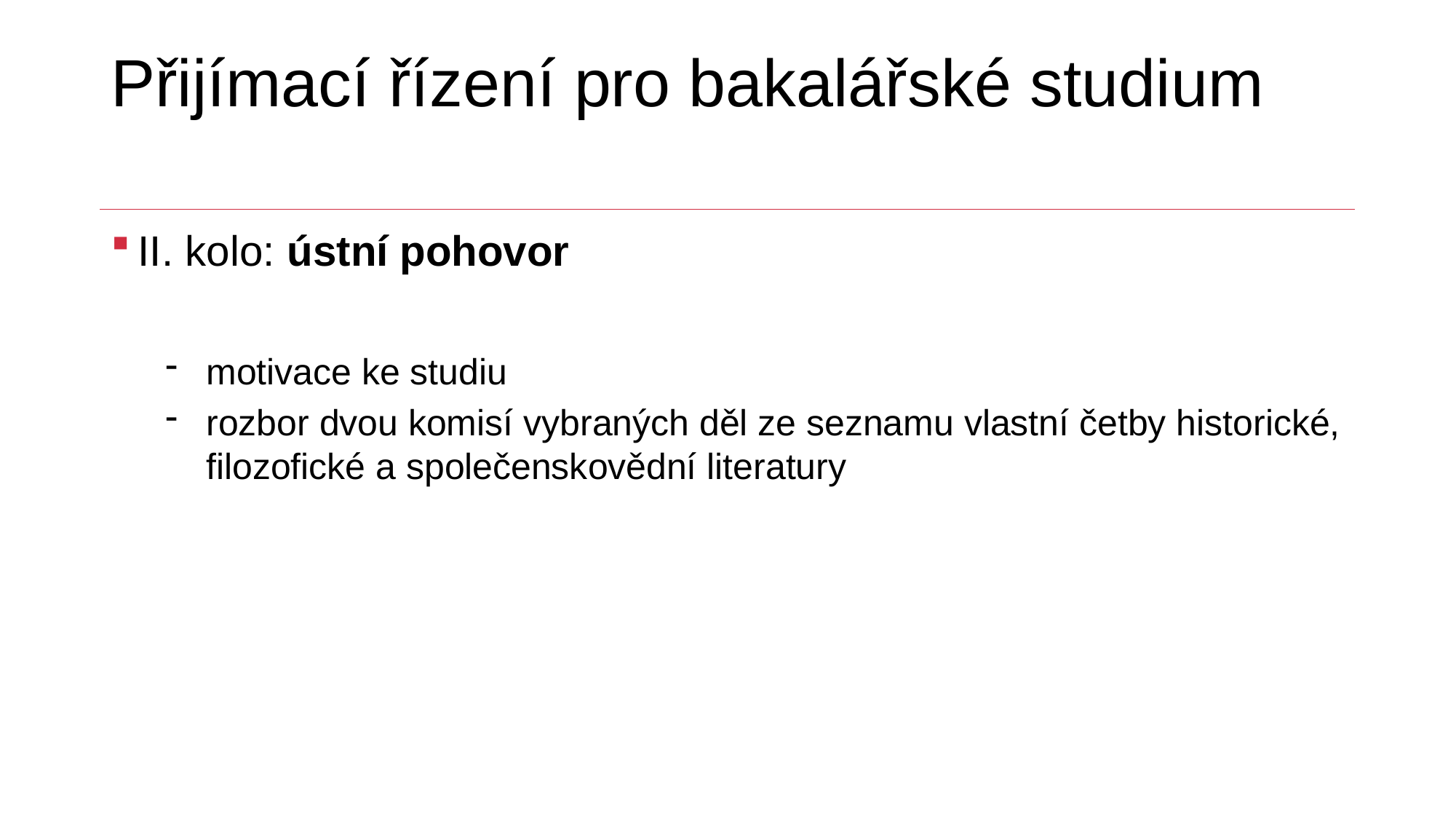

# Přijímací řízení pro bakalářské studium
II. kolo: ústní pohovor

motivace ke studiu
rozbor dvou komisí vybraných děl ze seznamu vlastní četby historické, filozofické a společenskovědní literatury